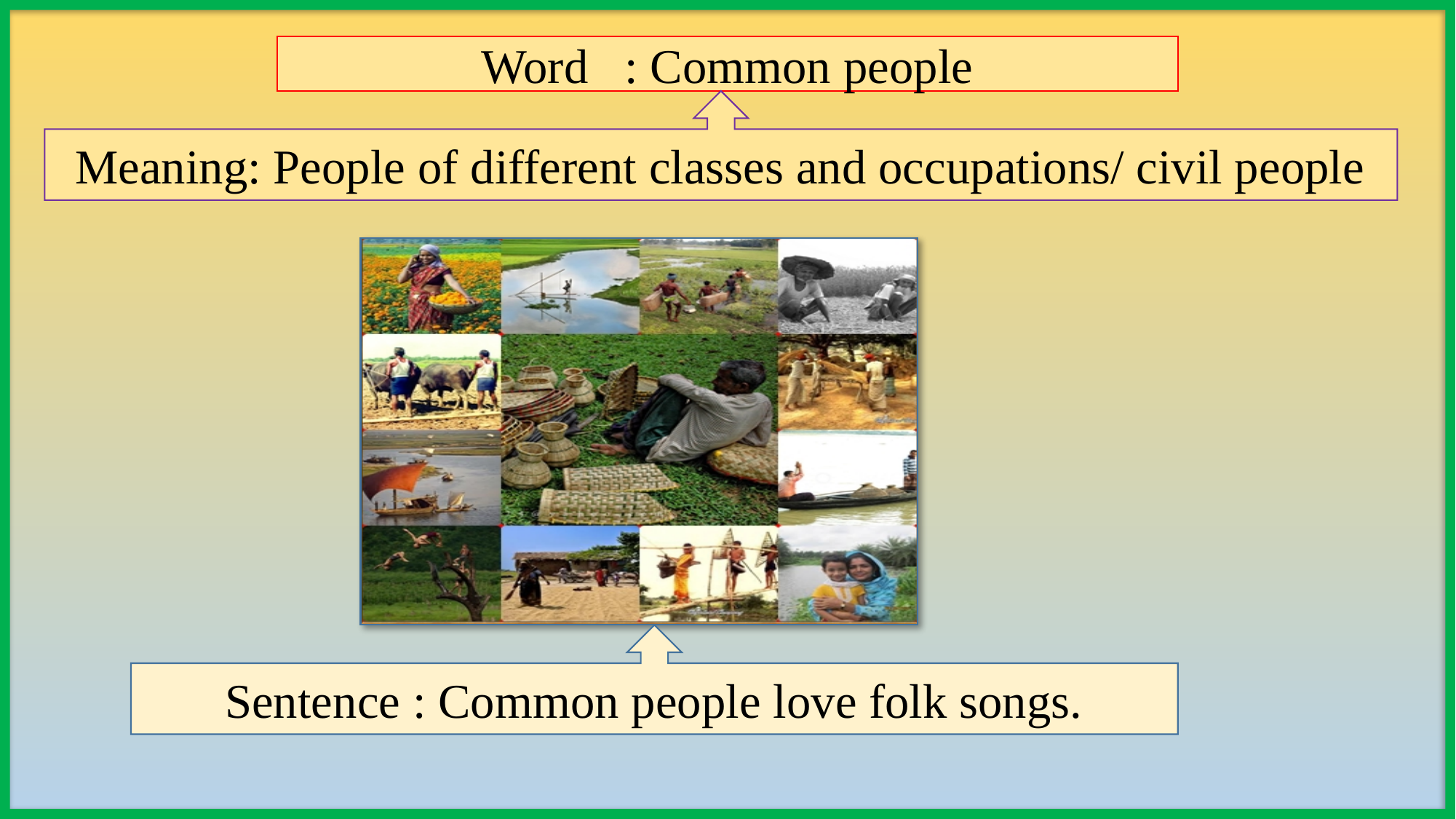

Word   : Common people
Meaning: People of different classes and occupations/ civil people

Sentence : Common people love folk songs.